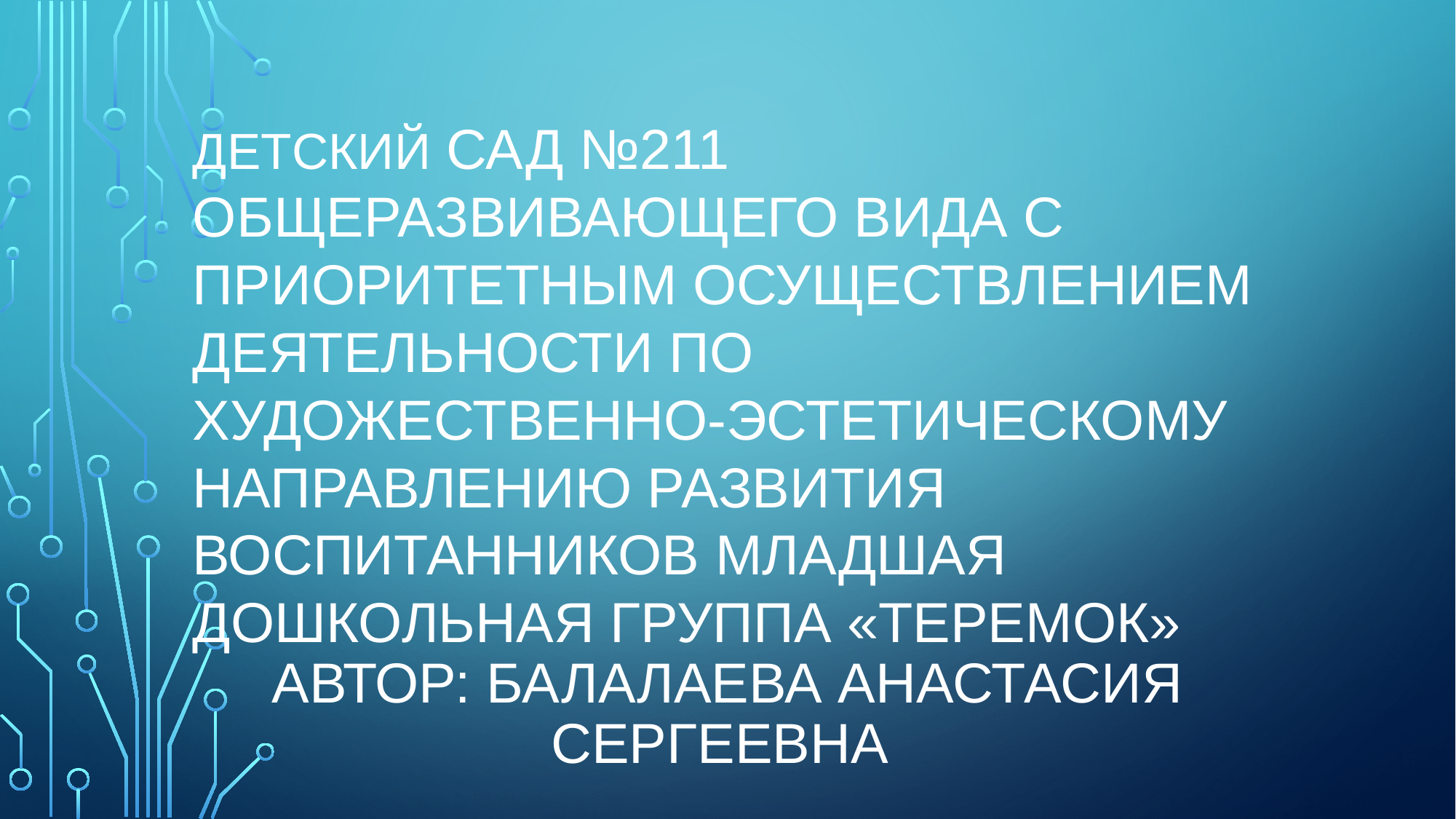

# Детский сад №211 общеразвивающего вида с приоритетным осуществлением деятельности по художественно-эстетическому направлению развития воспитанников младшая дошкольная группа «Теремок»
Автор: Балалаева Анастасия Сергеевна